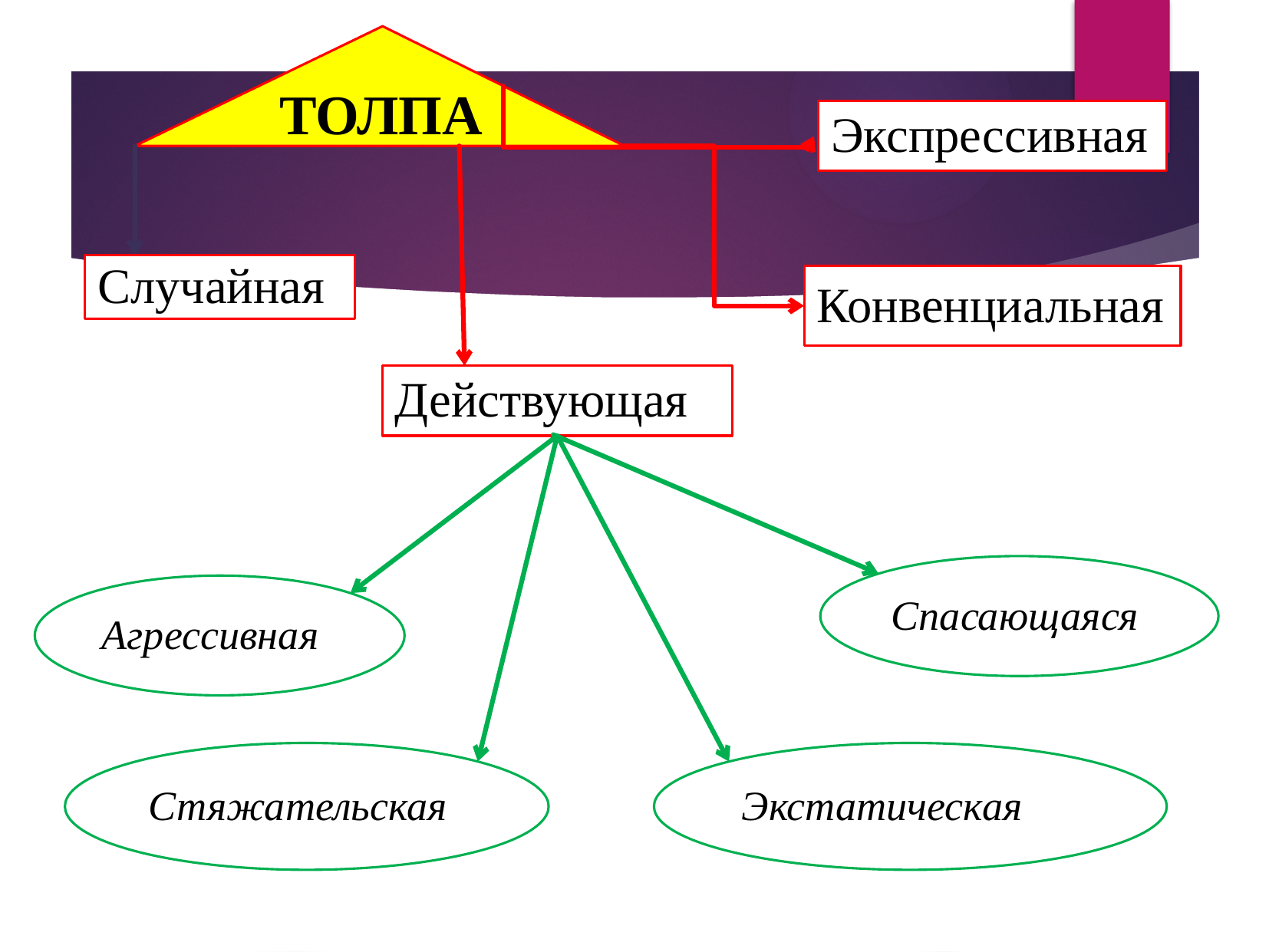

ТОЛПА
Экспрессивная
Случайная
Конвенциальная
Действующая
Спасающаяся
Агрессивная
Стяжательская
Экстатическая